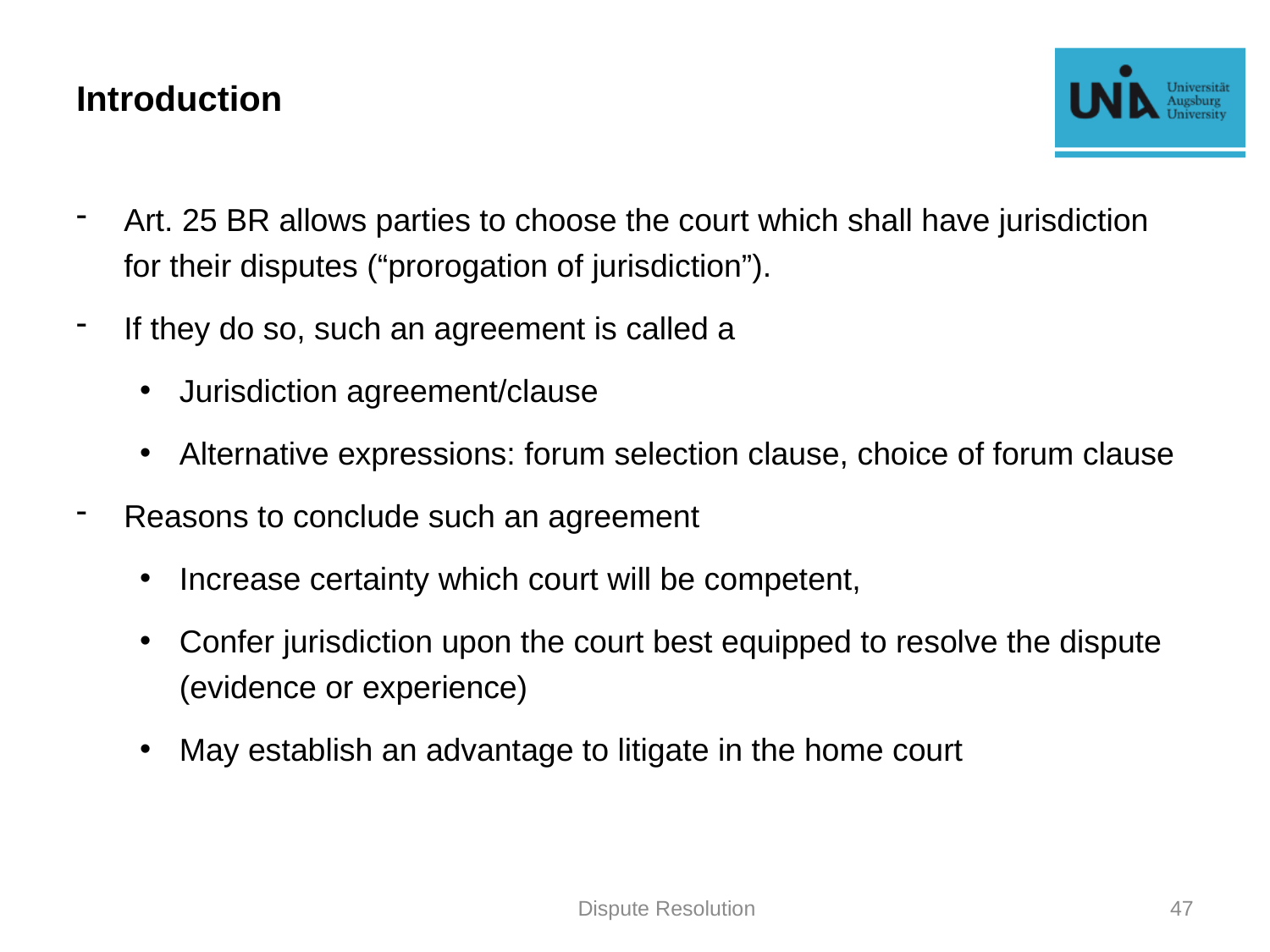

# Introduction
Art. 25 BR allows parties to choose the court which shall have jurisdiction for their disputes (“prorogation of jurisdiction”).
If they do so, such an agreement is called a
Jurisdiction agreement/clause
Alternative expressions: forum selection clause, choice of forum clause
Reasons to conclude such an agreement
Increase certainty which court will be competent,
Confer jurisdiction upon the court best equipped to resolve the dispute (evidence or experience)
May establish an advantage to litigate in the home court
Dispute Resolution
47